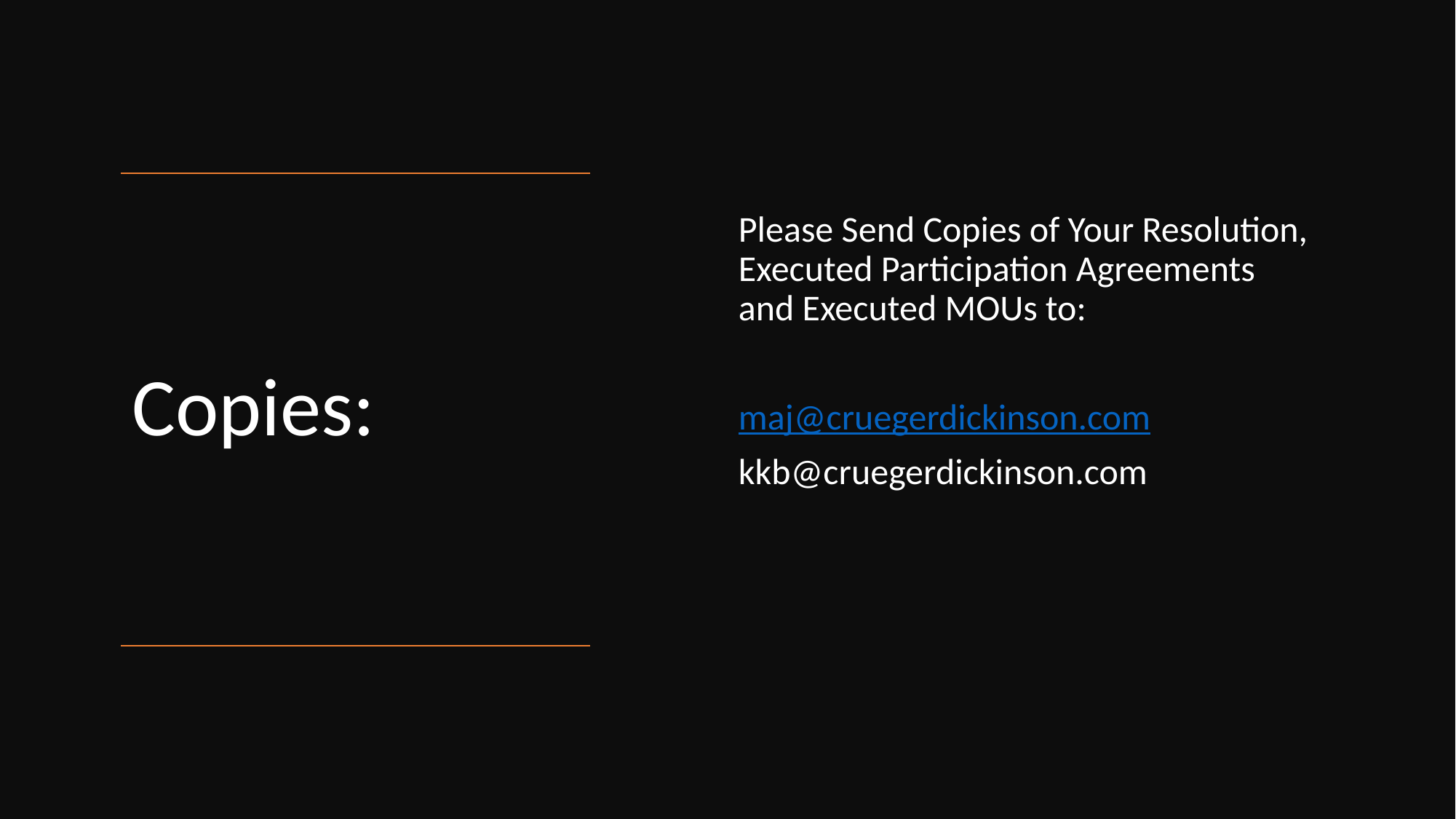

Please Send Copies of Your Resolution, Executed Participation Agreements and Executed MOUs to:

maj@cruegerdickinson.com
kkb@cruegerdickinson.com

# Copies: